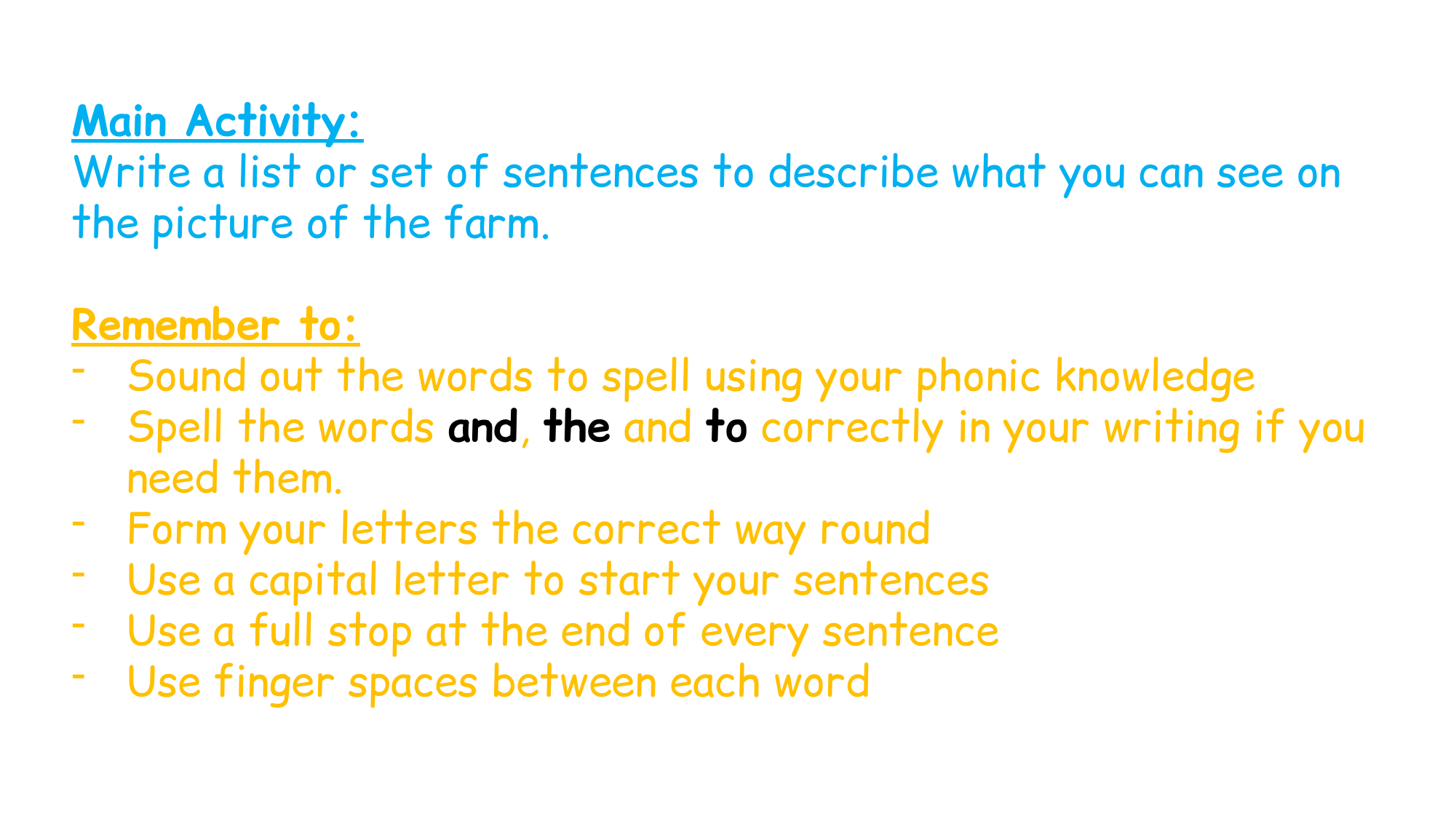

Main Activity:
Write a list or set of sentences to describe what you can see on the picture of the farm.

Remember to:
Sound out the words to spell using your phonic knowledge
Spell the words and, the and to correctly in your writing if you need them.
Form your letters the correct way round
Use a capital letter to start your sentences
Use a full stop at the end of every sentence
Use finger spaces between each word